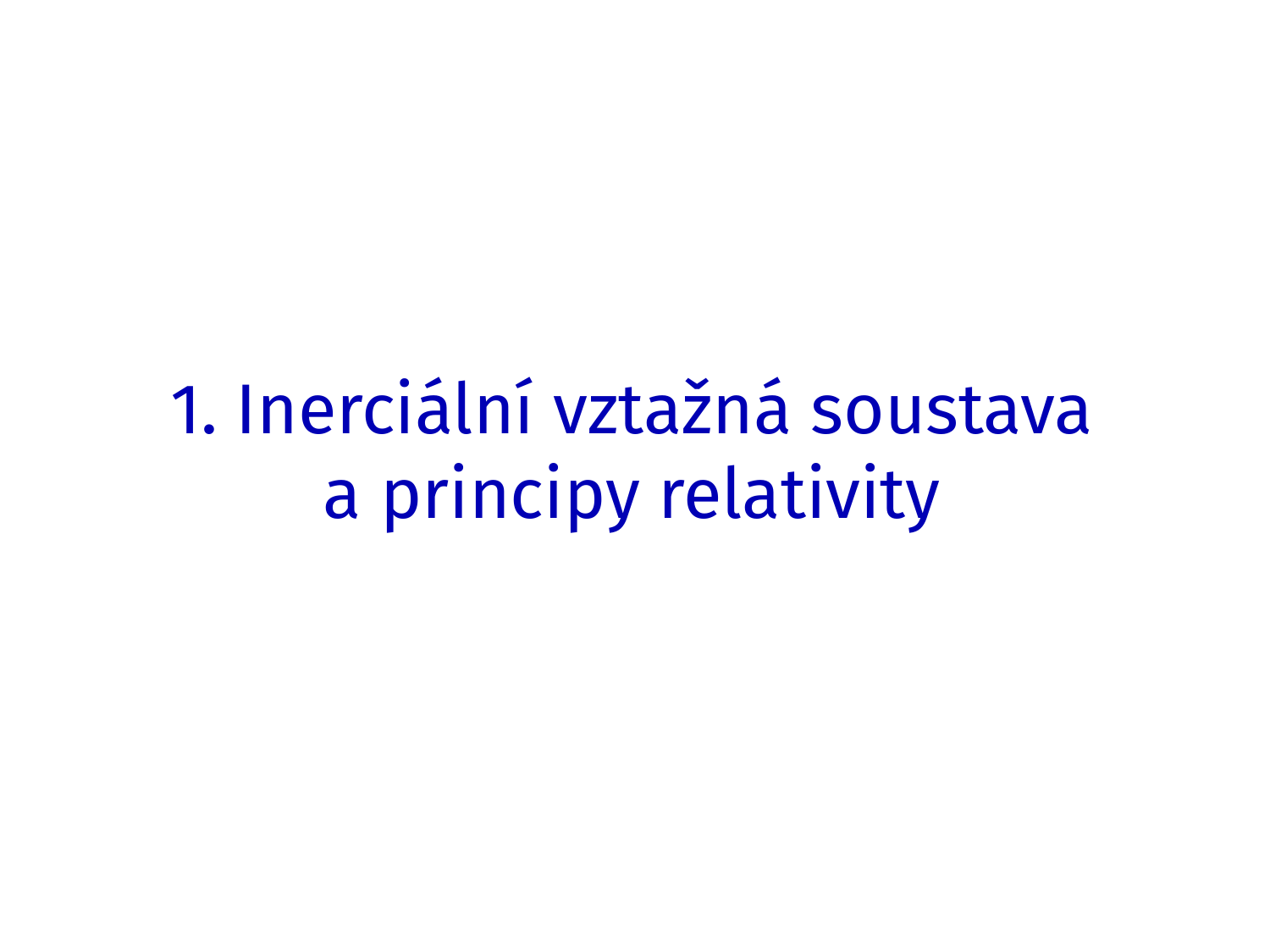

1. Inerciální vztažná soustava
a principy relativity